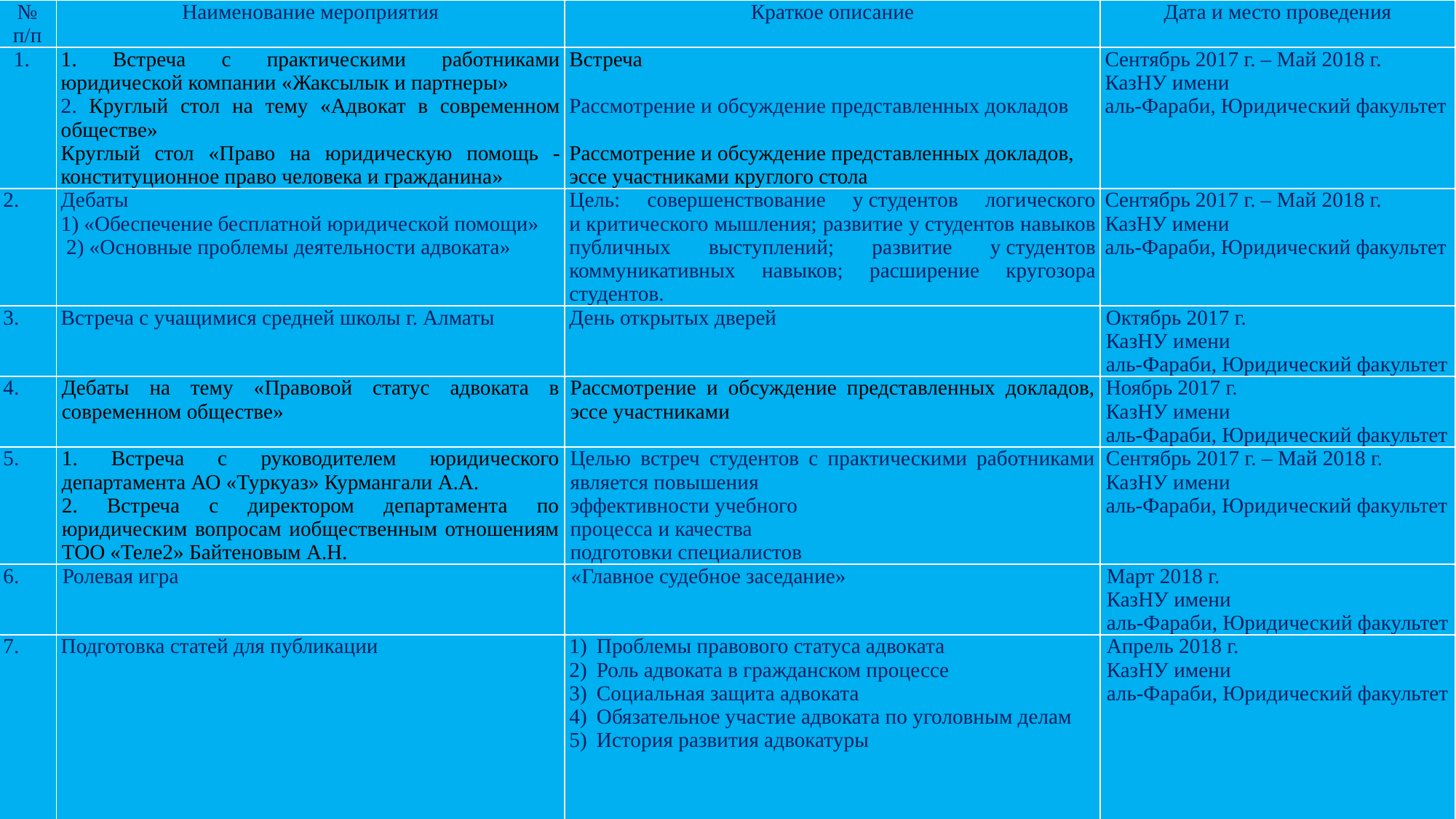

| № п/п | Наименование мероприятия | Краткое описание | Дата и место проведения |
| --- | --- | --- | --- |
| 1. | 1. Встреча с практическими работниками юридической компании «Жаксылык и партнеры» 2. Круглый стол на тему «Адвокат в современном обществе» Круглый стол «Право на юридическую помощь - конституционное право человека и гражданина» | Встреча Рассмотрение и обсуждение представленных докладов Рассмотрение и обсуждение представленных докладов, эссе участниками круглого стола | Сентябрь 2017 г. – Май 2018 г. КазНУ имени аль-Фараби, Юридический факультет |
| 2. | Дебаты 1) «Обеспечение бесплатной юридической помощи» 2) «Основные проблемы деятельности адвоката» | Цель: совершенствование у студентов логического и критического мышления; развитие у студентов навыков публичных выступлений; развитие у студентов коммуникативных навыков; расширение кругозора студентов. | Сентябрь 2017 г. – Май 2018 г. КазНУ имени аль-Фараби, Юридический факультет |
| 3. | Встреча с учащимися средней школы г. Алматы | День открытых дверей | Октябрь 2017 г. КазНУ имени аль-Фараби, Юридический факультет |
| 4. | Дебаты на тему «Правовой статус адвоката в современном обществе» | Рассмотрение и обсуждение представленных докладов, эссе участниками | Ноябрь 2017 г. КазНУ имени аль-Фараби, Юридический факультет |
| 5. | 1. Встреча с руководителем юридического департамента АО «Туркуаз» Курмангали А.А. 2. Встреча с директором департамента по юридическим вопросам иобщественным отношениям ТОО «Теле2» Байтеновым А.Н. | Целью встреч студентов с практическими работниками является повышения эффективности учебного процесса и качества подготовки специалистов | Сентябрь 2017 г. – Май 2018 г. КазНУ имени аль-Фараби, Юридический факультет |
| 6. | Ролевая игра | «Главное судебное заседание» | Март 2018 г. КазНУ имени аль-Фараби, Юридический факультет |
| 7. | Подготовка статей для публикации | Проблемы правового статуса адвоката Роль адвоката в гражданском процессе Социальная защита адвоката Обязательное участие адвоката по уголовным делам История развития адвокатуры | Апрель 2018 г. КазНУ имени аль-Фараби, Юридический факультет |